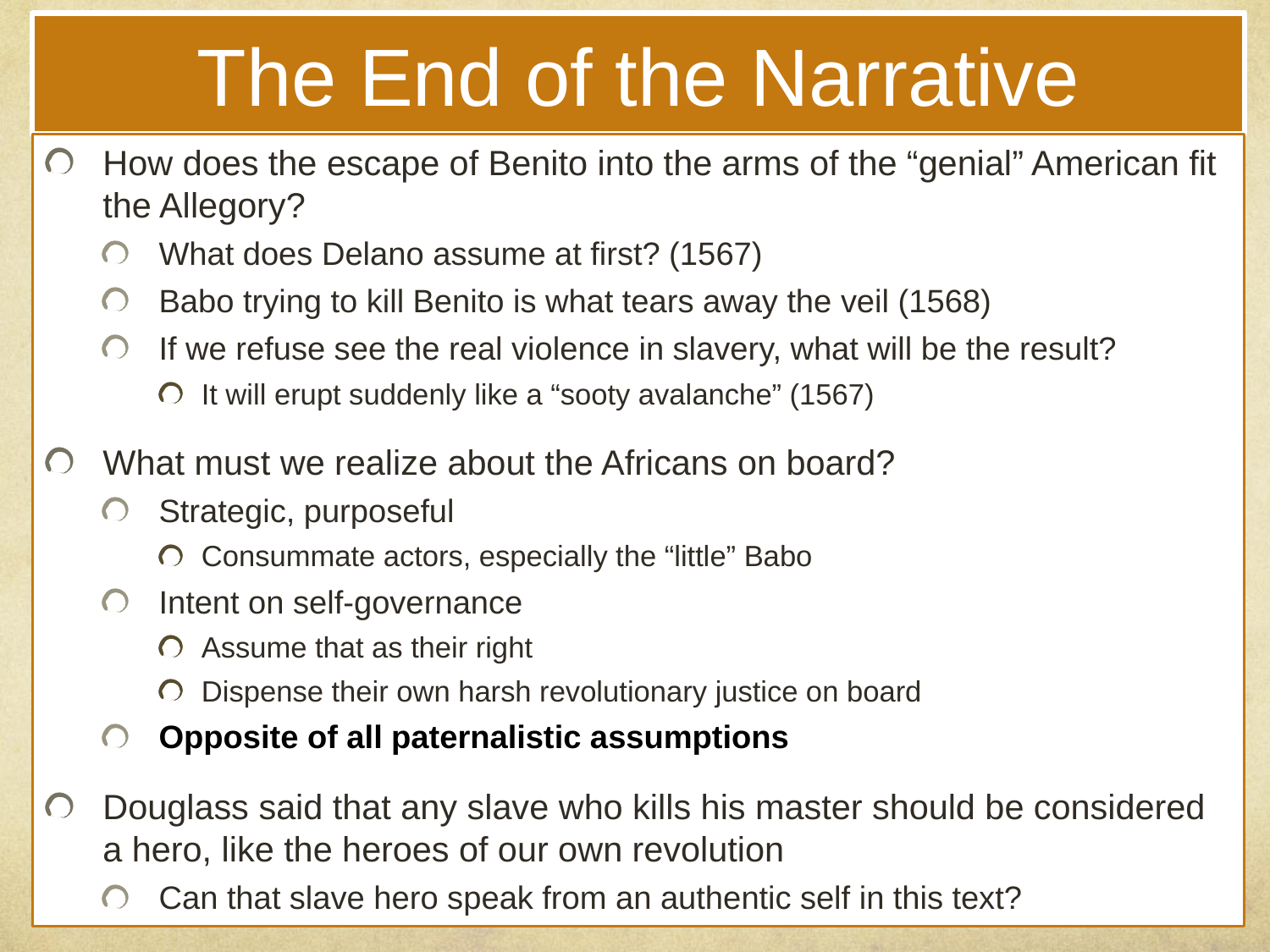

# The End of the Narrative
How does the escape of Benito into the arms of the “genial” American fit the Allegory?
What does Delano assume at first? (1567)
Babo trying to kill Benito is what tears away the veil (1568)
If we refuse see the real violence in slavery, what will be the result?
It will erupt suddenly like a “sooty avalanche” (1567)
What must we realize about the Africans on board?
Strategic, purposeful
Consummate actors, especially the “little” Babo
Intent on self-governance
Assume that as their right
Dispense their own harsh revolutionary justice on board
Opposite of all paternalistic assumptions
Douglass said that any slave who kills his master should be considered a hero, like the heroes of our own revolution
Can that slave hero speak from an authentic self in this text?